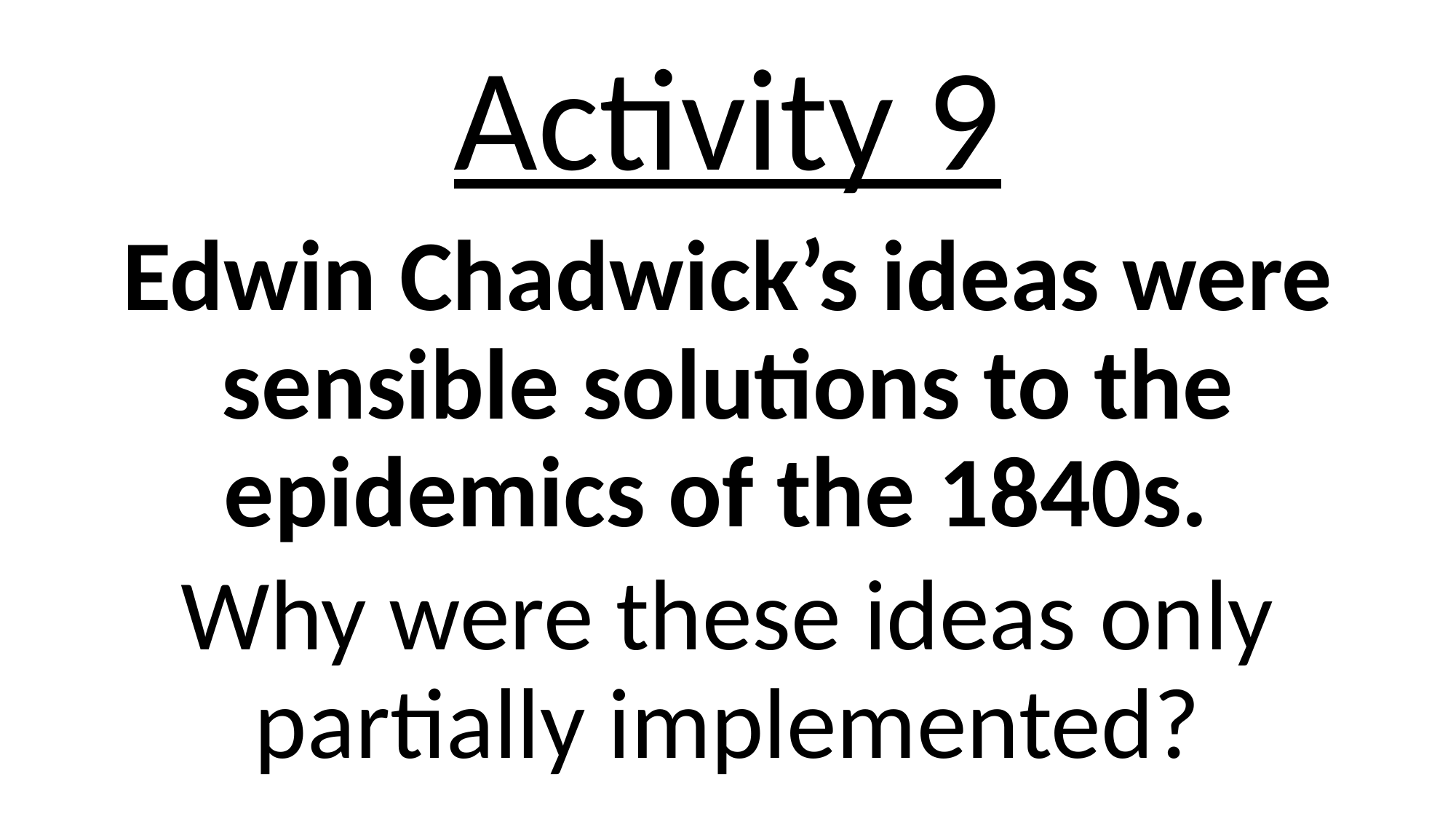

# Activity 9
Edwin Chadwick’s ideas were sensible solutions to the epidemics of the 1840s.
Why were these ideas only partially implemented?